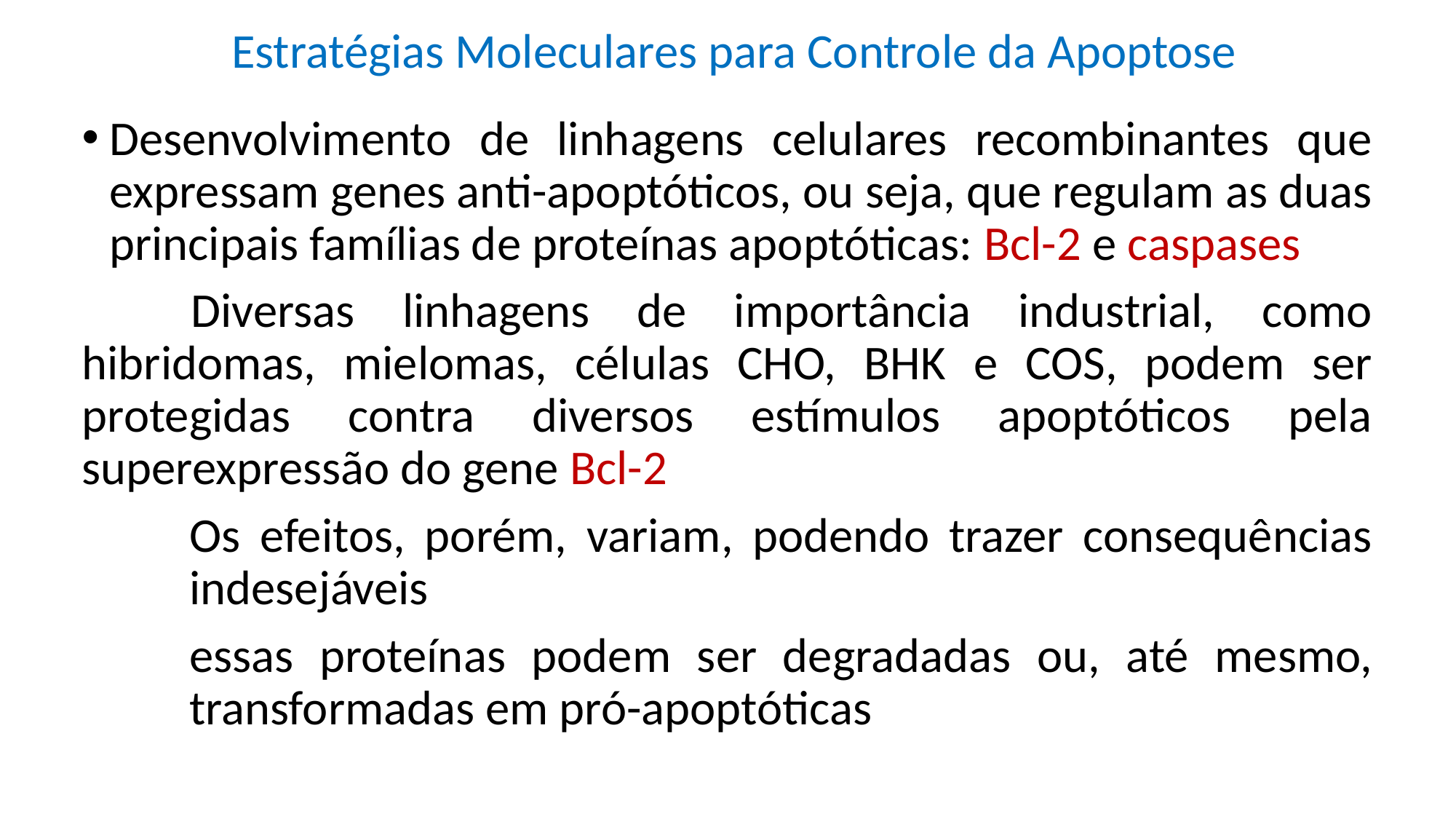

Estratégias Moleculares para Controle da Apoptose
Desenvolvimento de linhagens celulares recombinantes que expressam genes anti-apoptóticos, ou seja, que regulam as duas principais famílias de proteínas apoptóticas: Bcl-2 e caspases
	Diversas linhagens de importância industrial, como hibridomas, mielomas, células CHO, BHK e COS, podem ser protegidas contra diversos estímulos apoptóticos pela superexpressão do gene Bcl-2
	Os efeitos, porém, variam, podendo trazer consequências indesejáveis
	essas proteínas podem ser degradadas ou, até mesmo, transformadas em pró-apoptóticas